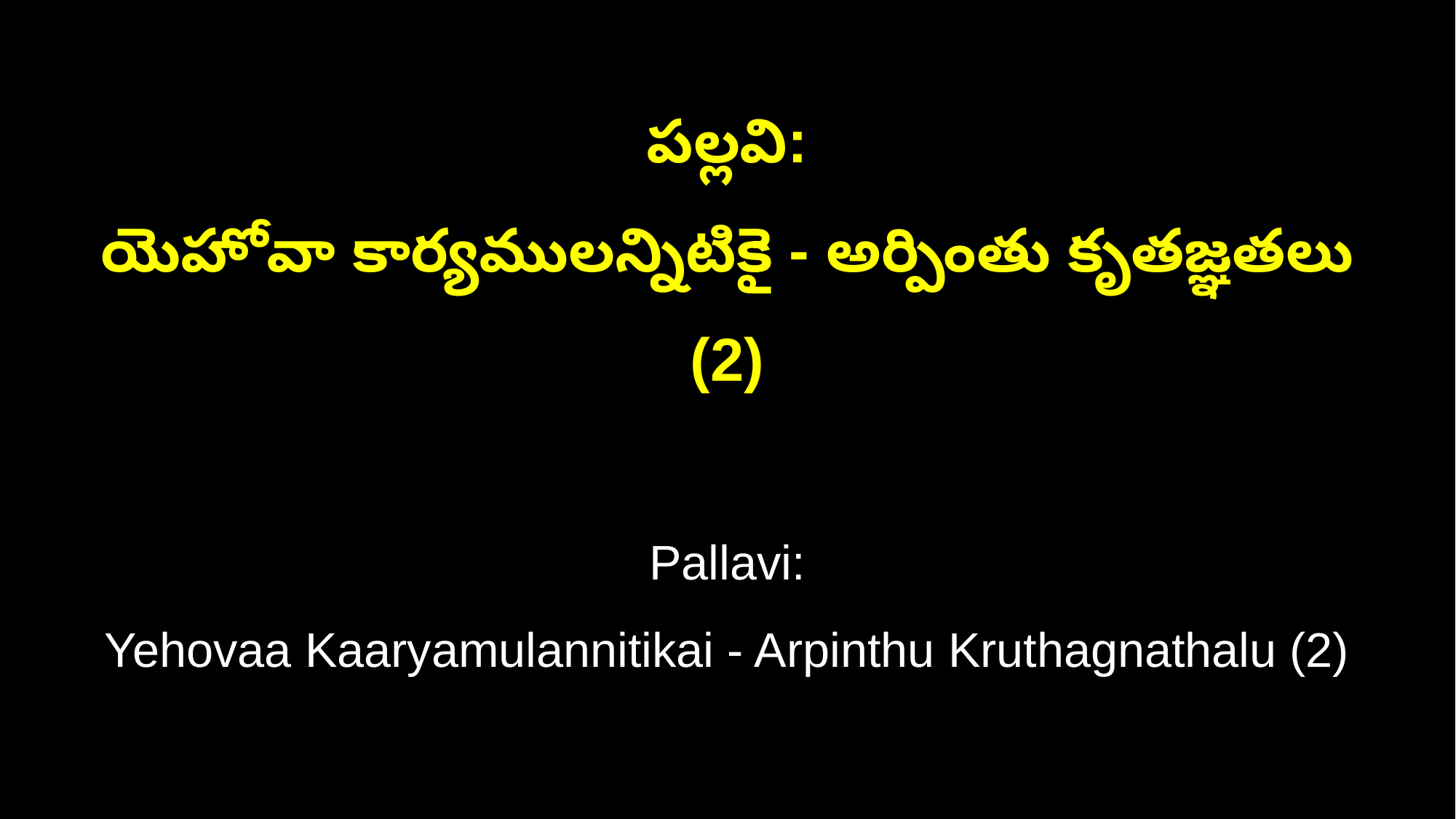

పల్లవి:
యెహోవా కార్యములన్నిటికై - అర్పింతు కృతజ్ఞతలు (2)
Pallavi:
Yehovaa Kaaryamulannitikai - Arpinthu Kruthagnathalu (2)